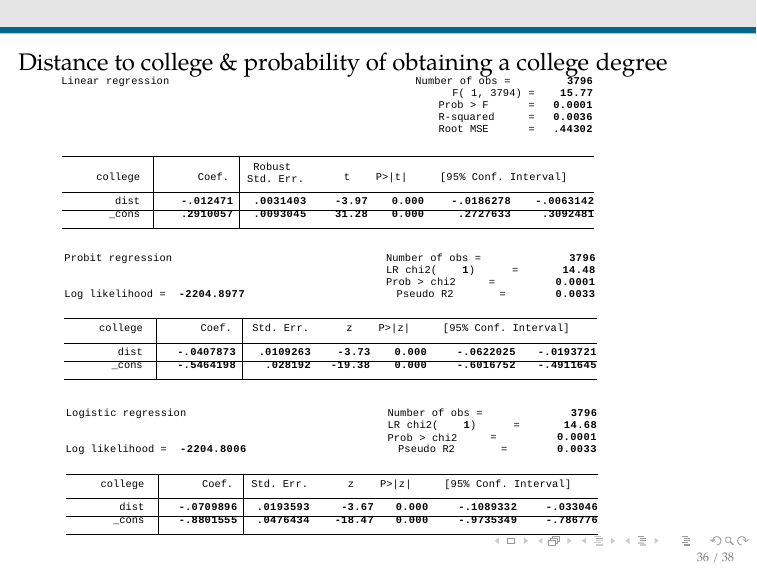

# Distance to college & probability of obtaining a college degree
| Linear regression | Number of obs = | 3796 |
| --- | --- | --- |
|  | F( 1, 3794) = | 15.77 |
|  | Prob > F = | 0.0001 |
|  | R-squared = | 0.0036 |
|  | Root MSE = | .44302 |
| college | Coef. | Robust Std. Err. | t | P>|t| | [95% Conf. Interval] |  |
| --- | --- | --- | --- | --- | --- | --- |
| dist | -.012471 | .0031403 | -3.97 | 0.000 | -.0186278 | -.0063142 |
| \_cons | .2910057 | .0093045 | 31.28 | 0.000 | .2727633 | .3092481 |
3796
14.48
0.0001
0.0033
Probit regression
Number of obs =  LR chi2(	1)  Prob > chi2
Pseudo R2
=
=
Log likelihood = -2204.8977
=
| college | Coef. | Std. Err. | z | P>|z| | [95% Conf. Interval] |  |
| --- | --- | --- | --- | --- | --- | --- |
| dist | -.0407873 | .0109263 | -3.73 | 0.000 | -.0622025 | -.0193721 |
| \_cons | -.5464198 | .028192 | -19.38 | 0.000 | -.6016752 | -.4911645 |
3796
14.68
0.0001
0.0033
Logistic regression
Number of obs =  LR chi2(	1)  Prob > chi2
Pseudo R2
=
=
Log likelihood = -2204.8006
=
| college | Coef. | Std. Err. | z | P>|z| | [95% Conf. Interval] |  |
| --- | --- | --- | --- | --- | --- | --- |
| dist | -.0709896 | .0193593 | -3.67 | 0.000 | -.1089332 | -.033046 |
| \_cons | -.8801555 | .0476434 | -18.47 | 0.000 | -.9735349 | -.786776 |
36 / 38